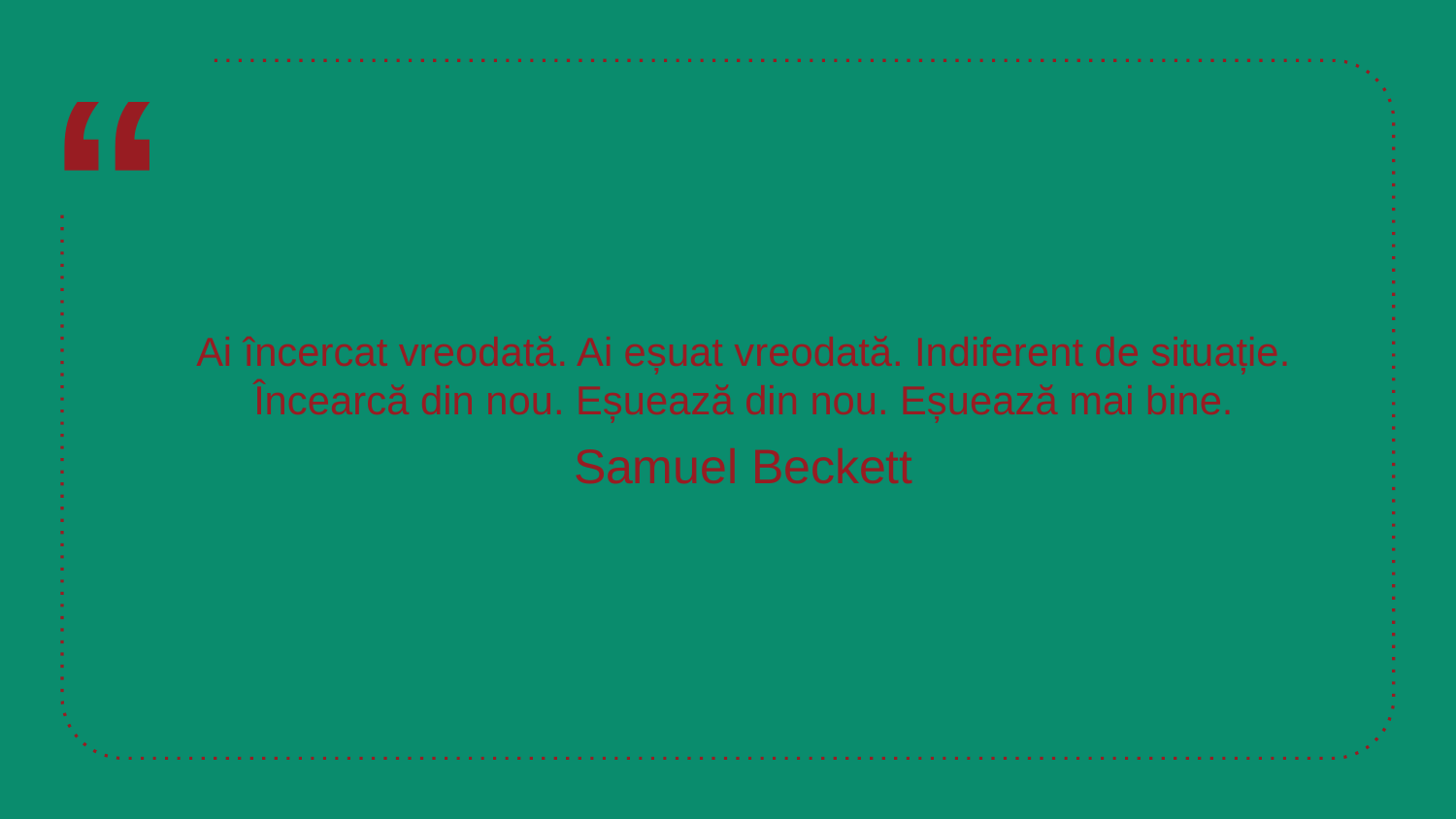

Ai încercat vreodată. Ai eșuat vreodată. Indiferent de situație. Încearcă din nou. Eșuează din nou. Eșuează mai bine.
Samuel Beckett